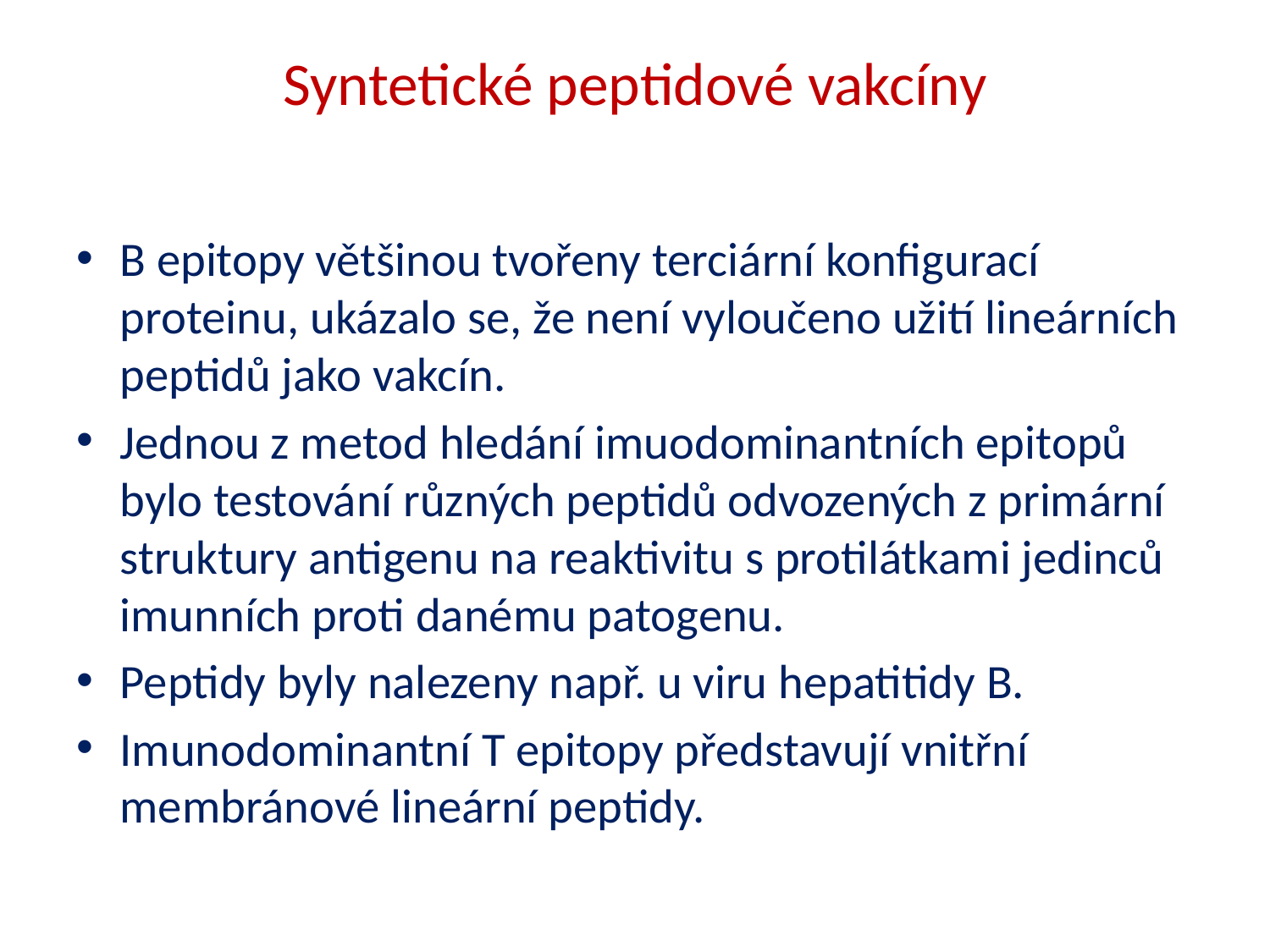

# Syntetické peptidové vakcíny
B epitopy většinou tvořeny terciární konfigurací proteinu, ukázalo se, že není vyloučeno užití lineárních peptidů jako vakcín.
Jednou z metod hledání imuodominantních epitopů bylo testování různých peptidů odvozených z primární struktury antigenu na reaktivitu s protilátkami jedinců imunních proti danému patogenu.
Peptidy byly nalezeny např. u viru hepatitidy B.
Imunodominantní T epitopy představují vnitřní membránové lineární peptidy.